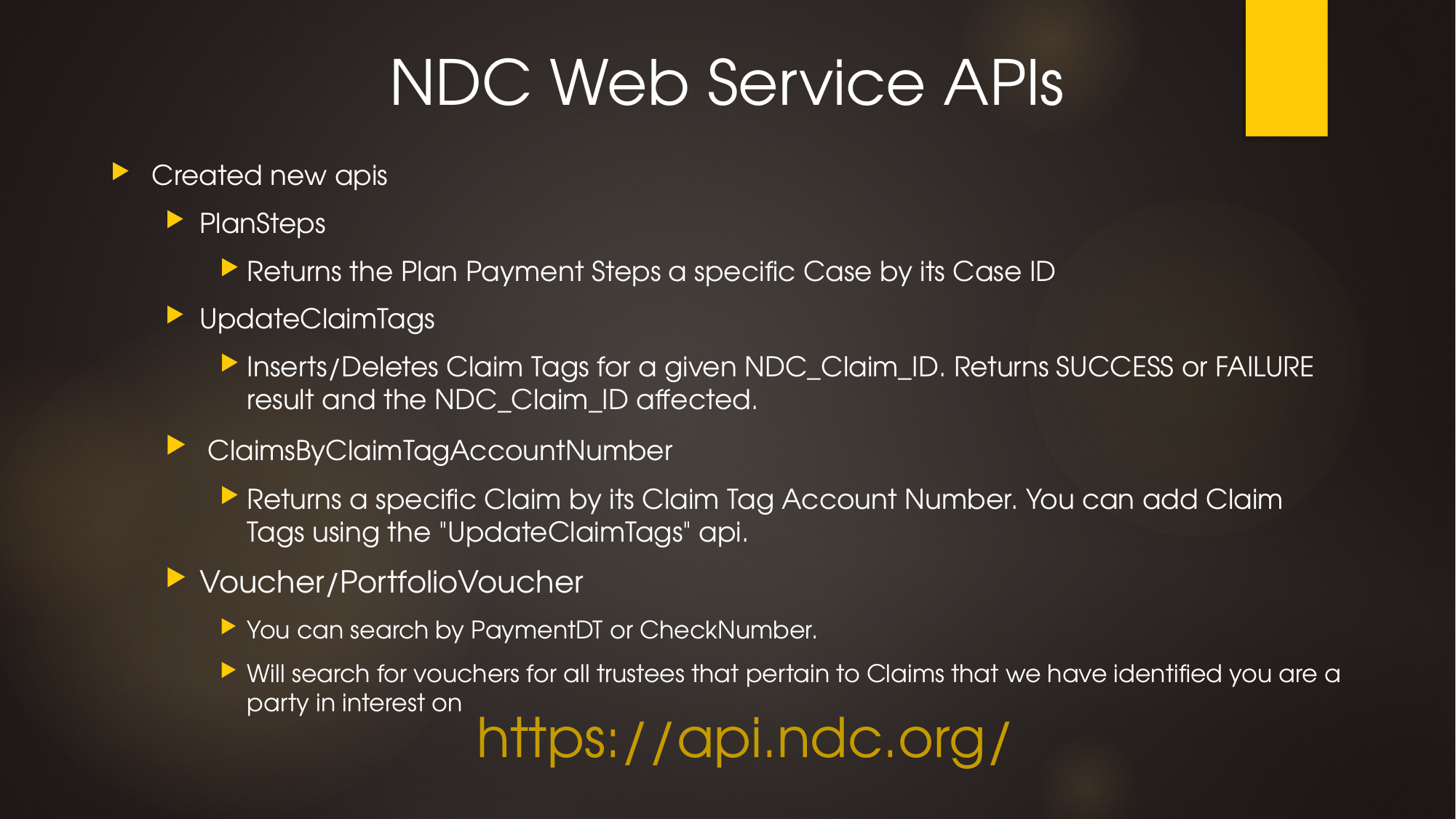

NDC Web Service APIs
Created new apis
PlanSteps
Returns the Plan Payment Steps a specific Case by its Case ID
UpdateClaimTags
Inserts/Deletes Claim Tags for a given NDC_Claim_ID. Returns SUCCESS or FAILURE result and the NDC_Claim_ID affected.
 ClaimsByClaimTagAccountNumber
Returns a specific Claim by its Claim Tag Account Number. You can add Claim Tags using the "UpdateClaimTags" api.
Voucher/PortfolioVoucher
You can search by PaymentDT or CheckNumber.
Will search for vouchers for all trustees that pertain to Claims that we have identified you are a party in interest on
https://api.ndc.org/